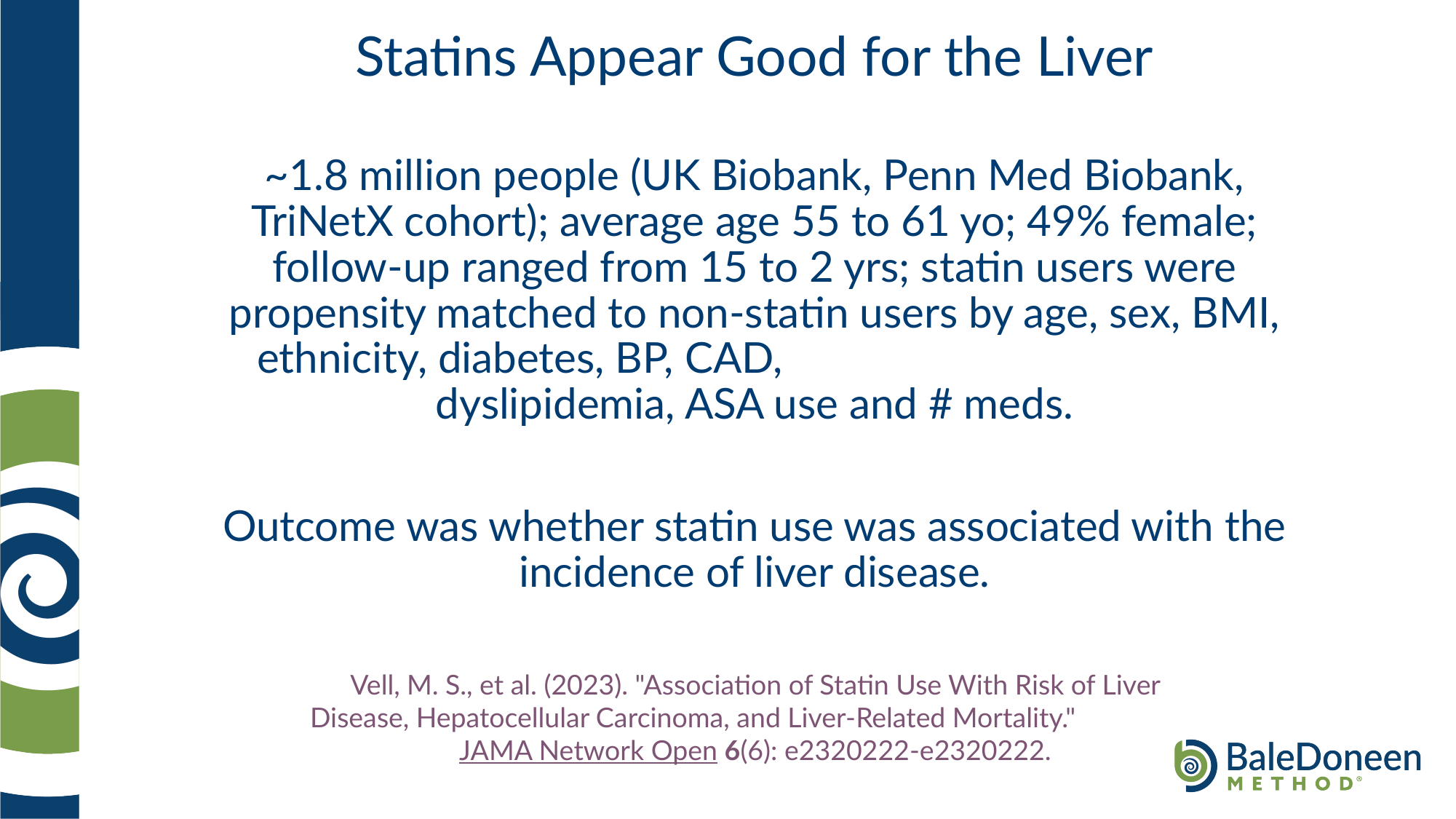

# Statins Appear Good for the Liver
~1.8 million people (UK Biobank, Penn Med Biobank, TriNetX cohort); average age 55 to 61 yo; 49% female; follow-up ranged from 15 to 2 yrs; statin users were propensity matched to non-statin users by age, sex, BMI, ethnicity, diabetes, BP, CAD,                                            dyslipidemia, ASA use and # meds.

Outcome was whether statin use was associated with the incidence of liver disease.
Vell, M. S., et al. (2023). "Association of Statin Use With Risk of Liver Disease, Hepatocellular Carcinoma, and Liver-Related Mortality."                   JAMA Network Open 6(6): e2320222-e2320222.